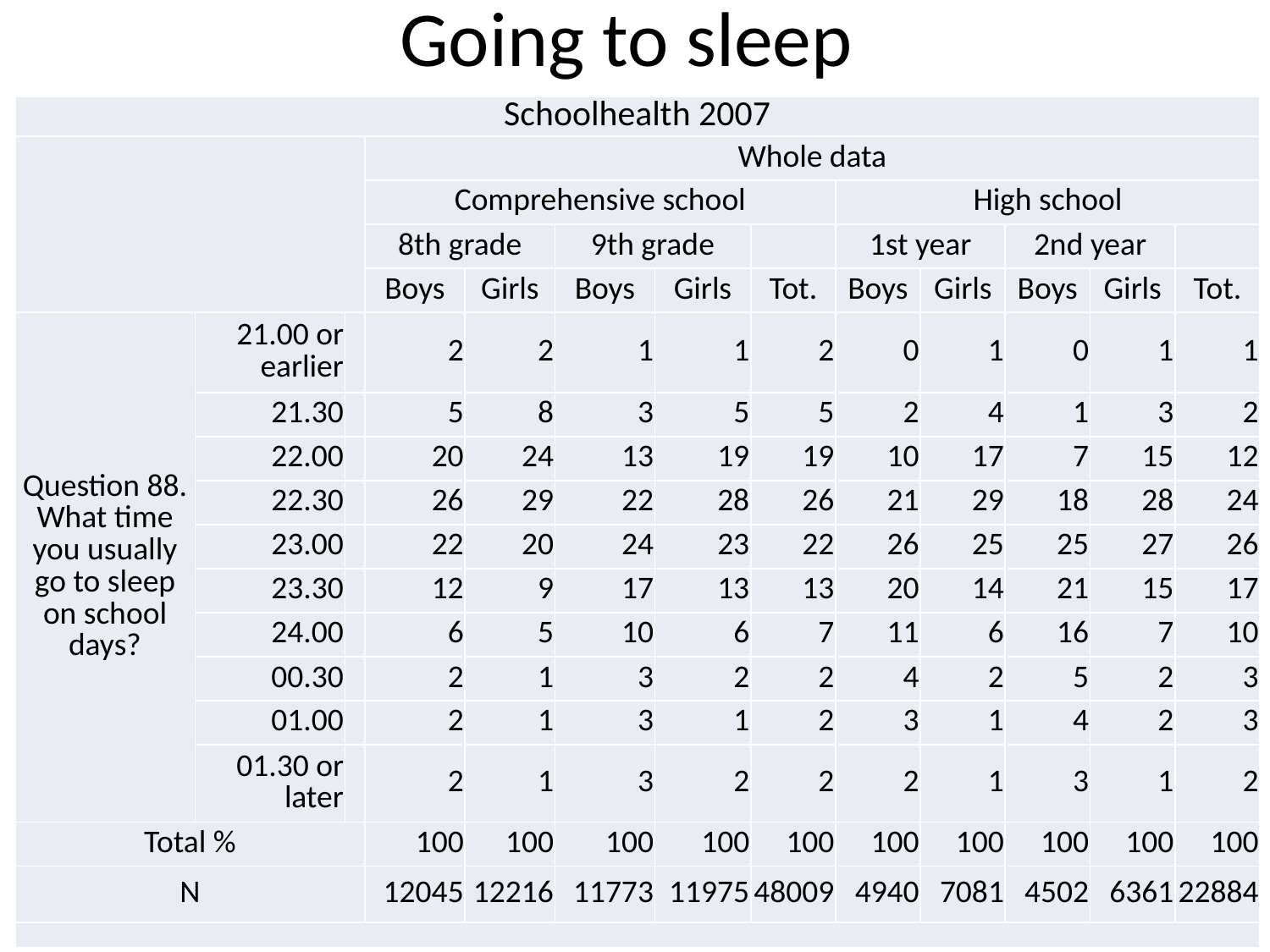

# Going to sleep
| Schoolhealth 2007 |  |  |  |  |  |  |  |  |  |  |  |  |
| --- | --- | --- | --- | --- | --- | --- | --- | --- | --- | --- | --- | --- |
|  |  |  | Whole data |  |  |  |  |  |  |  |  |  |
|  |  |  | Comprehensive school |  |  |  |  | High school |  |  |  |  |
|  |  |  | 8th grade |  | 9th grade |  |  | 1st year |  | 2nd year |  |  |
|  |  |  | Boys | Girls | Boys | Girls | Tot. | Boys | Girls | Boys | Girls | Tot. |
| Question 88. What time you usually go to sleep on school days? | 21.00 or earlier |  | 2 | 2 | 1 | 1 | 2 | 0 | 1 | 0 | 1 | 1 |
|  | 21.30 |  | 5 | 8 | 3 | 5 | 5 | 2 | 4 | 1 | 3 | 2 |
|  | 22.00 |  | 20 | 24 | 13 | 19 | 19 | 10 | 17 | 7 | 15 | 12 |
|  | 22.30 |  | 26 | 29 | 22 | 28 | 26 | 21 | 29 | 18 | 28 | 24 |
|  | 23.00 |  | 22 | 20 | 24 | 23 | 22 | 26 | 25 | 25 | 27 | 26 |
|  | 23.30 |  | 12 | 9 | 17 | 13 | 13 | 20 | 14 | 21 | 15 | 17 |
|  | 24.00 |  | 6 | 5 | 10 | 6 | 7 | 11 | 6 | 16 | 7 | 10 |
|  | 00.30 |  | 2 | 1 | 3 | 2 | 2 | 4 | 2 | 5 | 2 | 3 |
|  | 01.00 |  | 2 | 1 | 3 | 1 | 2 | 3 | 1 | 4 | 2 | 3 |
|  | 01.30 or later |  | 2 | 1 | 3 | 2 | 2 | 2 | 1 | 3 | 1 | 2 |
| Total % |  |  | 100 | 100 | 100 | 100 | 100 | 100 | 100 | 100 | 100 | 100 |
| N |  |  | 12045 | 12216 | 11773 | 11975 | 48009 | 4940 | 7081 | 4502 | 6361 | 22884 |
|  |  |  |  |  |  |  |  |  |  |  |  |  |